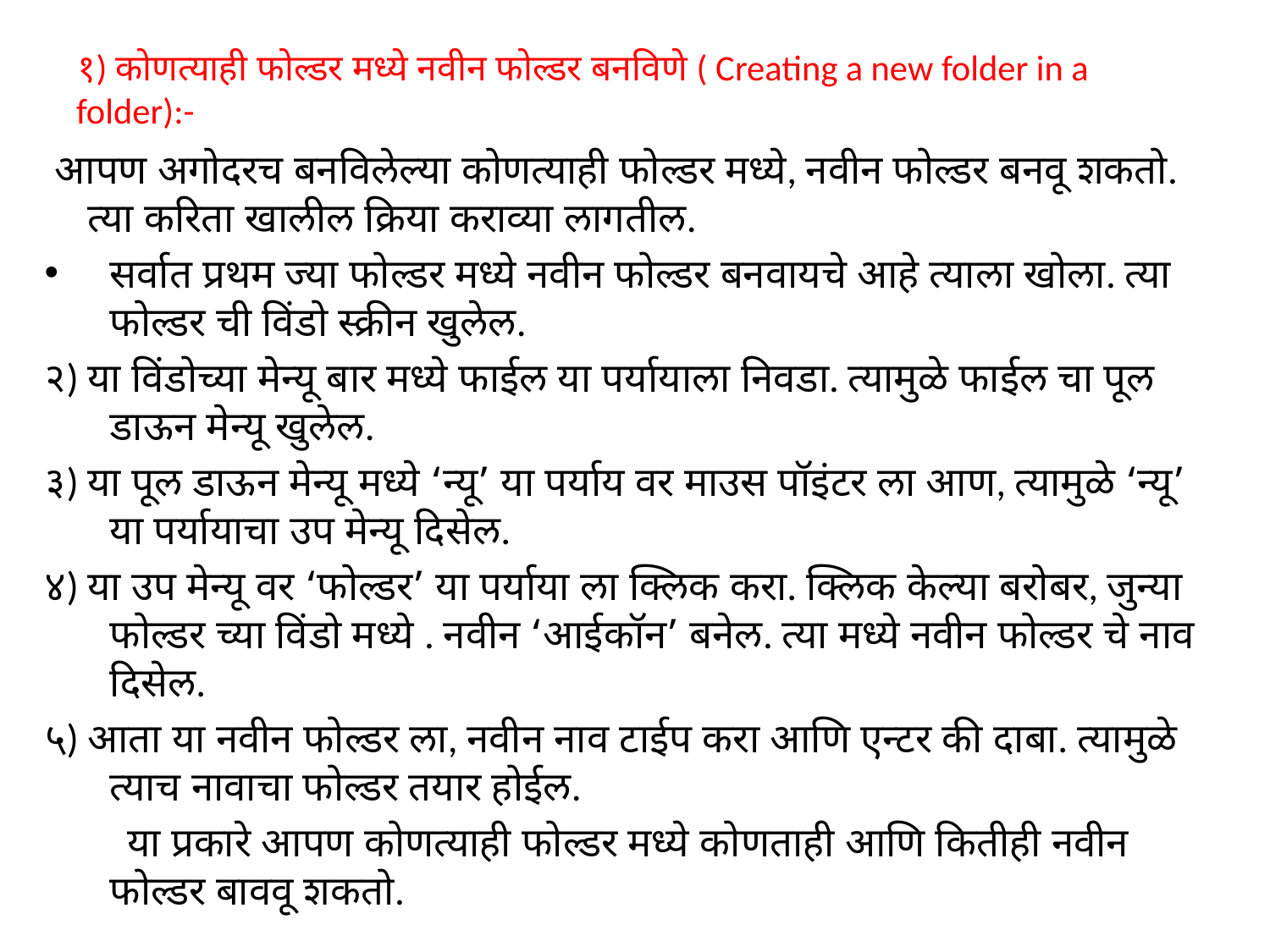

# १) कोणत्याही फोल्डर मध्ये नवीन फोल्डर बनविणे ( Creating a new folder in a folder):-
 आपण अगोदरच बनविलेल्या कोणत्याही फोल्डर मध्ये, नवीन फोल्डर बनवू शकतो. त्या करिता खालील क्रिया कराव्या लागतील.
सर्वात प्रथम ज्या फोल्डर मध्ये नवीन फोल्डर बनवायचे आहे त्याला खोला. त्या फोल्डर ची विंडो स्क्रीन खुलेल.
२) या विंडोच्या मेन्यू बार मध्ये फाईल या पर्यायाला निवडा. त्यामुळे फाईल चा पूल डाऊन मेन्यू खुलेल.
३) या पूल डाऊन मेन्यू मध्ये ‘न्यू’ या पर्याय वर माउस पॉइंटर ला आण, त्यामुळे ‘न्यू’ या पर्यायाचा उप मेन्यू दिसेल.
४) या उप मेन्यू वर ‘फोल्डर’ या पर्याया ला क्लिक करा. क्लिक केल्या बरोबर, जुन्या फोल्डर च्या विंडो मध्ये . नवीन ‘आईकॉन’ बनेल. त्या मध्ये नवीन फोल्डर चे नाव दिसेल.
५) आता या नवीन फोल्डर ला, नवीन नाव टाईप करा आणि एन्टर की दाबा. त्यामुळे त्याच नावाचा फोल्डर तयार होईल.
        या प्रकारे आपण कोणत्याही फोल्डर मध्ये कोणताही आणि कितीही नवीन फोल्डर बाववू शकतो.